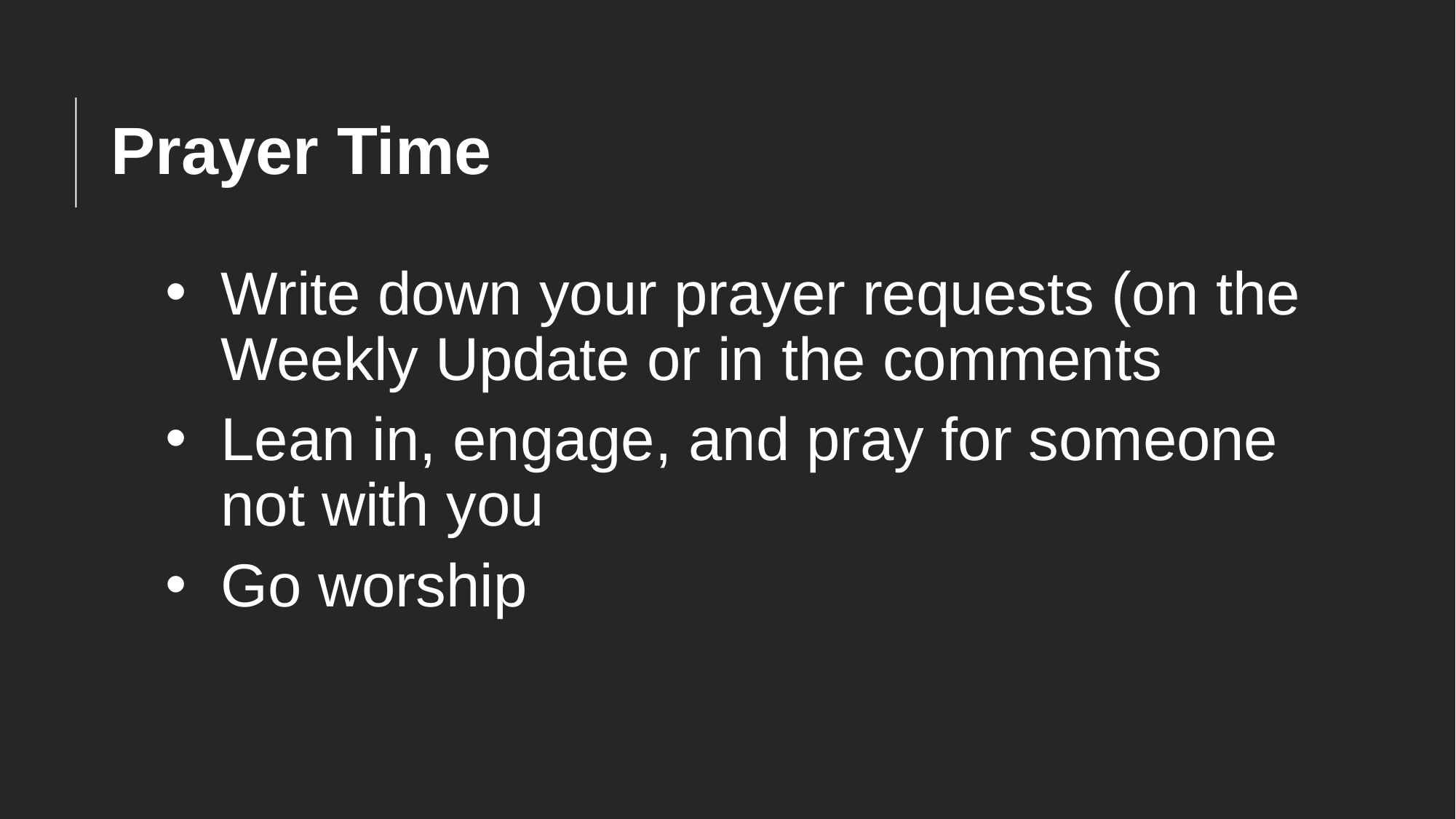

# Prayer Time
Write down your prayer requests (on the Weekly Update or in the comments
Lean in, engage, and pray for someone not with you
Go worship